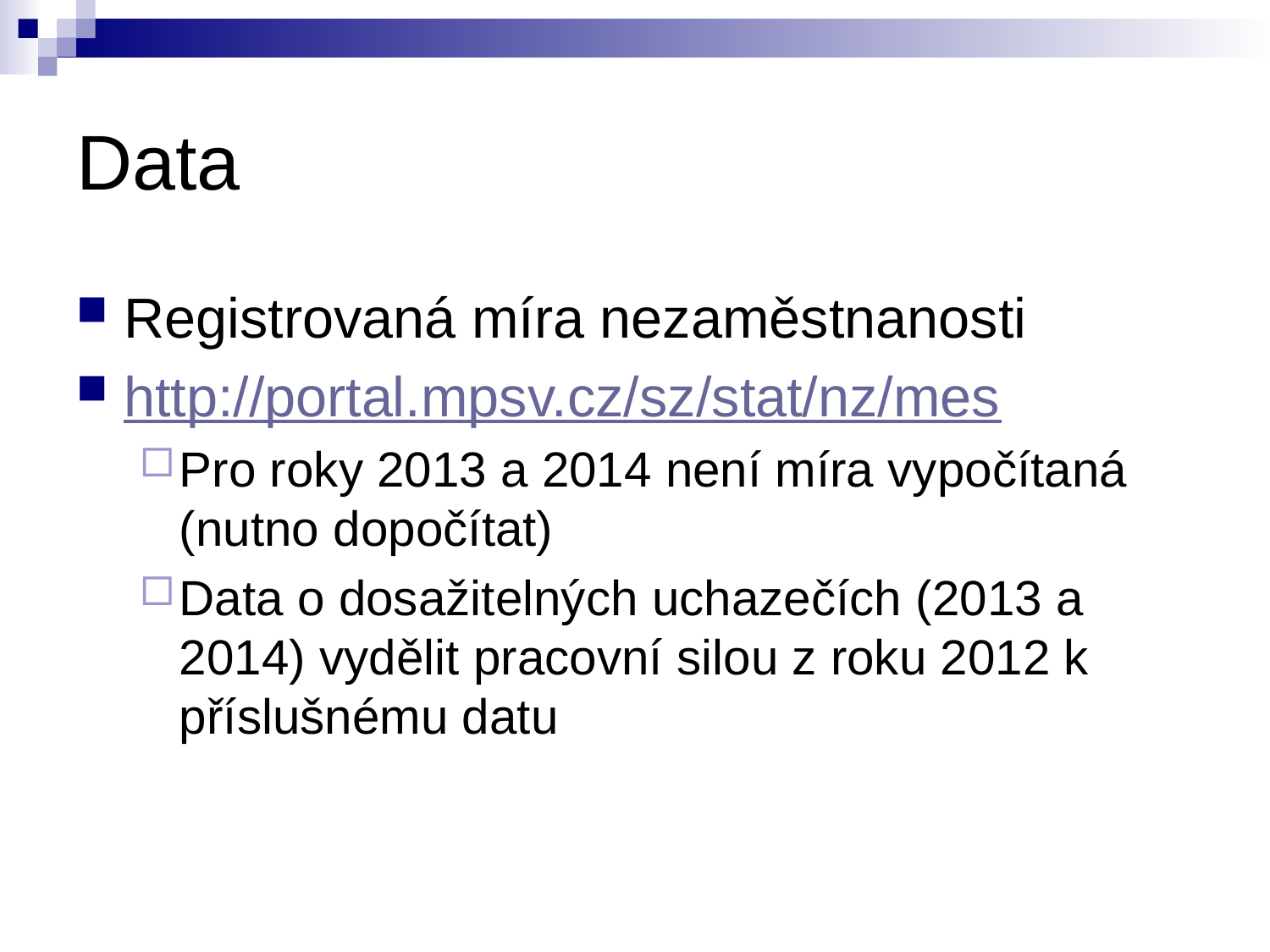

# Data
Registrovaná míra nezaměstnanosti
http://portal.mpsv.cz/sz/stat/nz/mes
Pro roky 2013 a 2014 není míra vypočítaná (nutno dopočítat)
Data o dosažitelných uchazečích (2013 a 2014) vydělit pracovní silou z roku 2012 k příslušnému datu